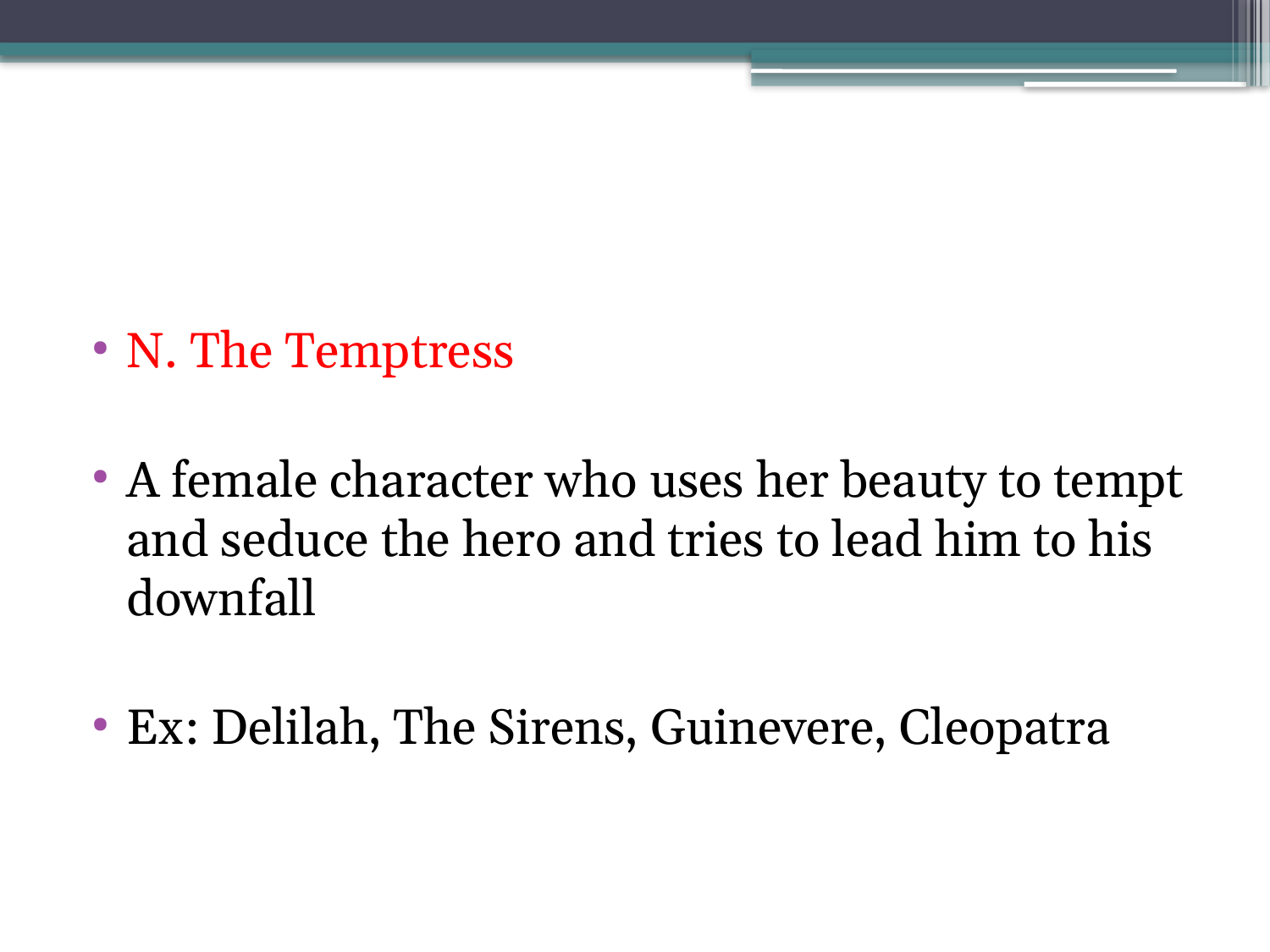

#
N. The Temptress

A female character who uses her beauty to tempt and seduce the hero and tries to lead him to his downfall

Ex: Delilah, The Sirens, Guinevere, Cleopatra